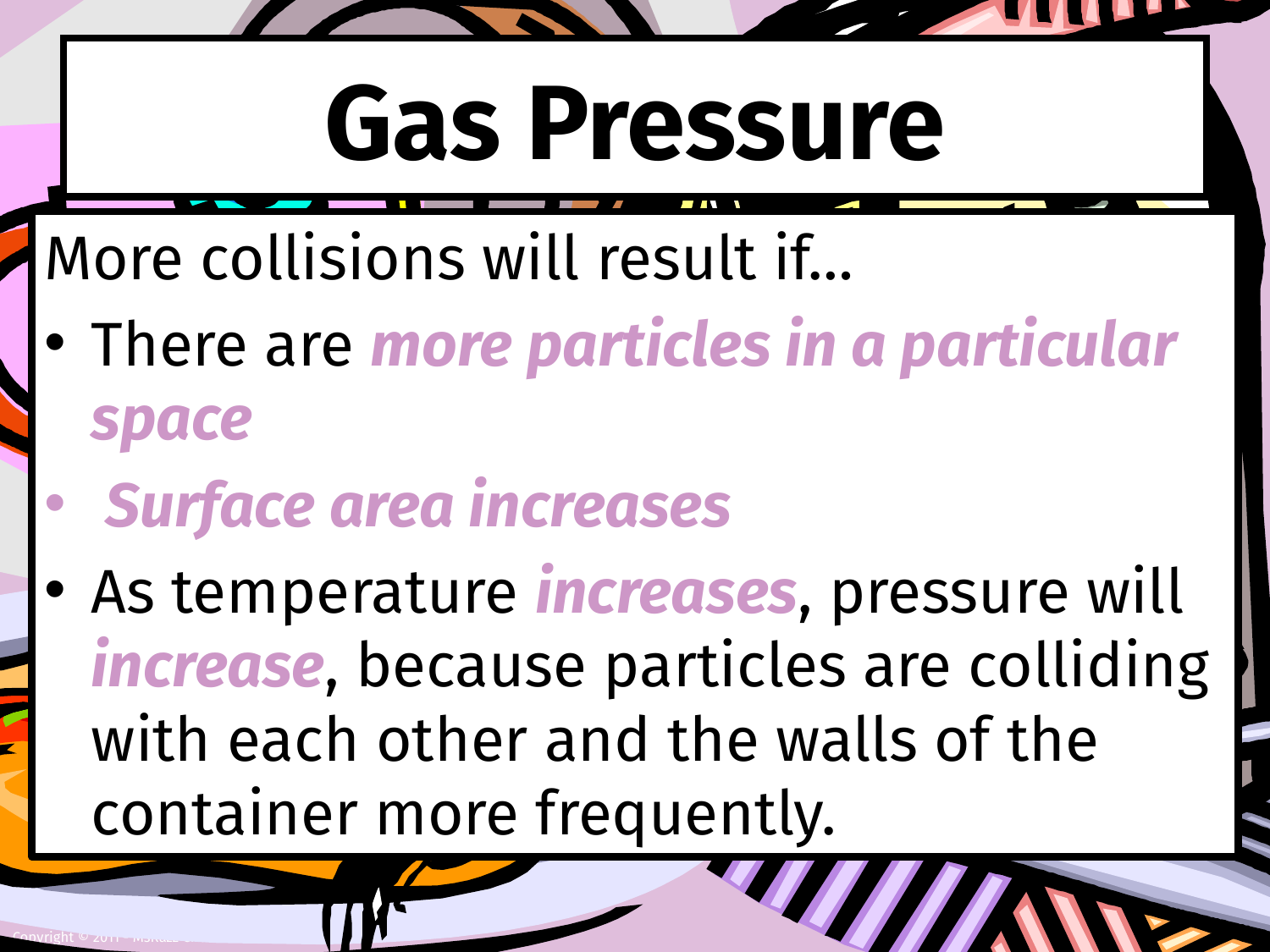

# Gas Pressure
More collisions will result if…
There are more particles in a particular space
 Surface area increases
As temperature increases, pressure will increase, because particles are colliding with each other and the walls of the container more frequently.